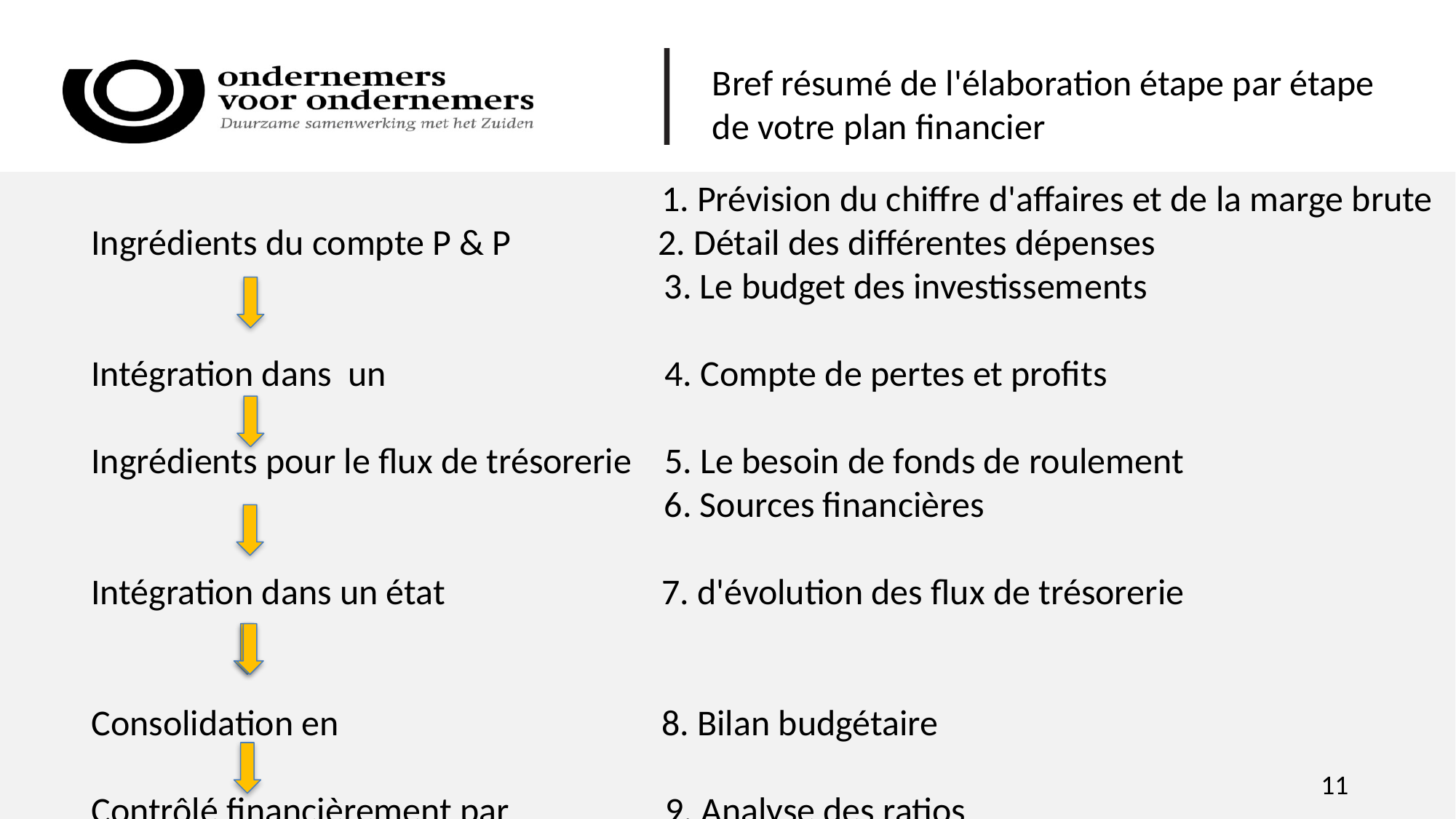

Bref résumé de l'élaboration étape par étape de votre plan financier
					   1. Prévision du chiffre d'affaires et de la marge brute Ingrédients du compte P & P                  2. Détail des différentes dépenses
                                                                      3. Le budget des investissements

Intégration dans  un                                  4. Compte de pertes et profits

Ingrédients pour le flux de trésorerie    5. Le besoin de fonds de roulement
                                                                      6. Sources financières

Intégration dans un état 		   7. d'évolution des flux de trésorerie

Consolidation en 			   8. Bilan budgétaire

Contrôlé financièrement par                   9. Analyse des ratios

	11